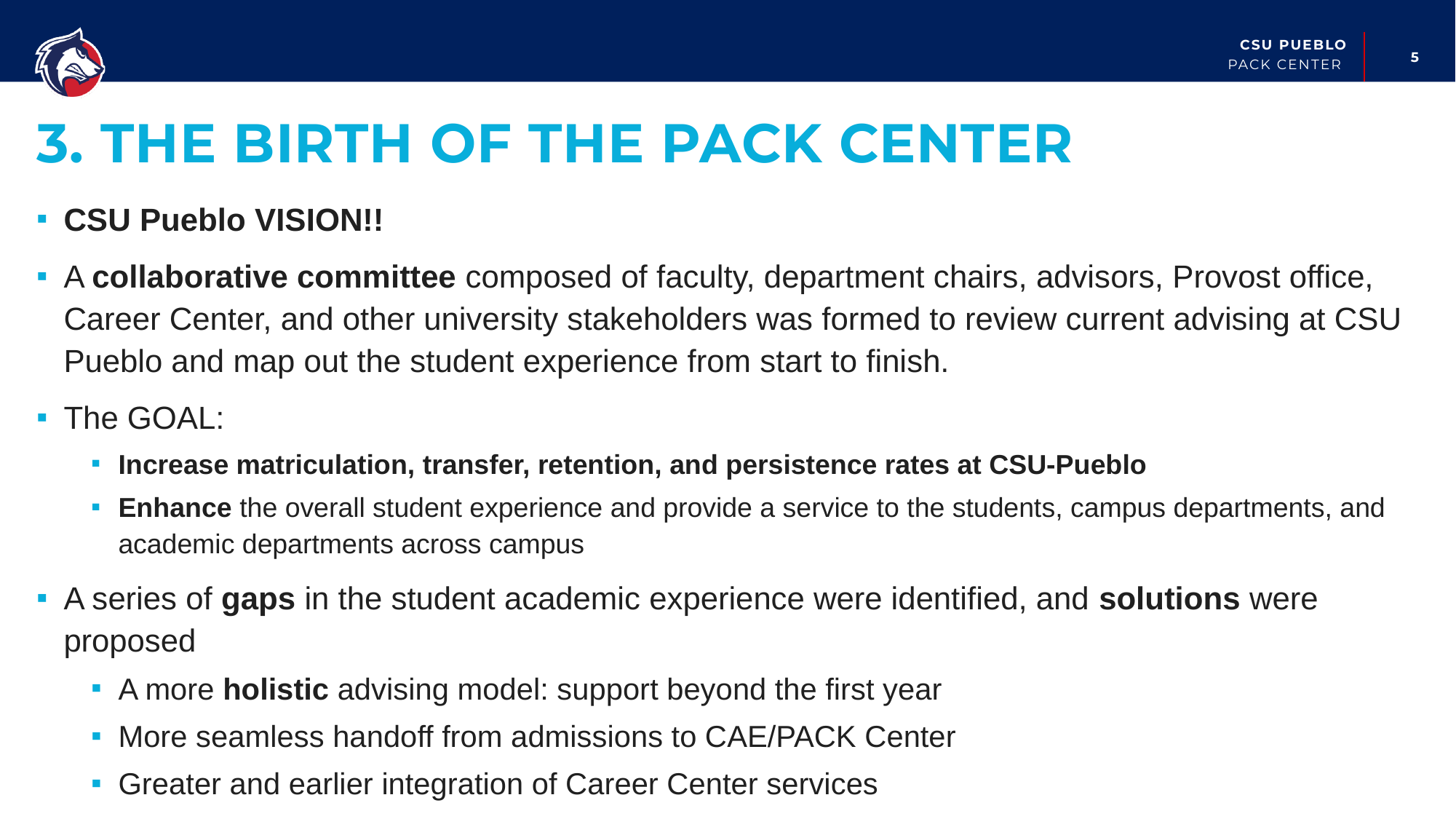

5
PACK CENTER
# 3. The Birth of the PACK CENTER
CSU Pueblo VISION!!
A collaborative committee composed of faculty, department chairs, advisors, Provost office, Career Center, and other university stakeholders was formed to review current advising at CSU Pueblo and map out the student experience from start to finish.
The GOAL:
Increase matriculation, transfer, retention, and persistence rates at CSU-Pueblo
Enhance the overall student experience and provide a service to the students, campus departments, and academic departments across campus
A series of gaps in the student academic experience were identified, and solutions were proposed
A more holistic advising model: support beyond the first year
More seamless handoff from admissions to CAE/PACK Center
Greater and earlier integration of Career Center services
Greater collaboration between academic departments and CAE